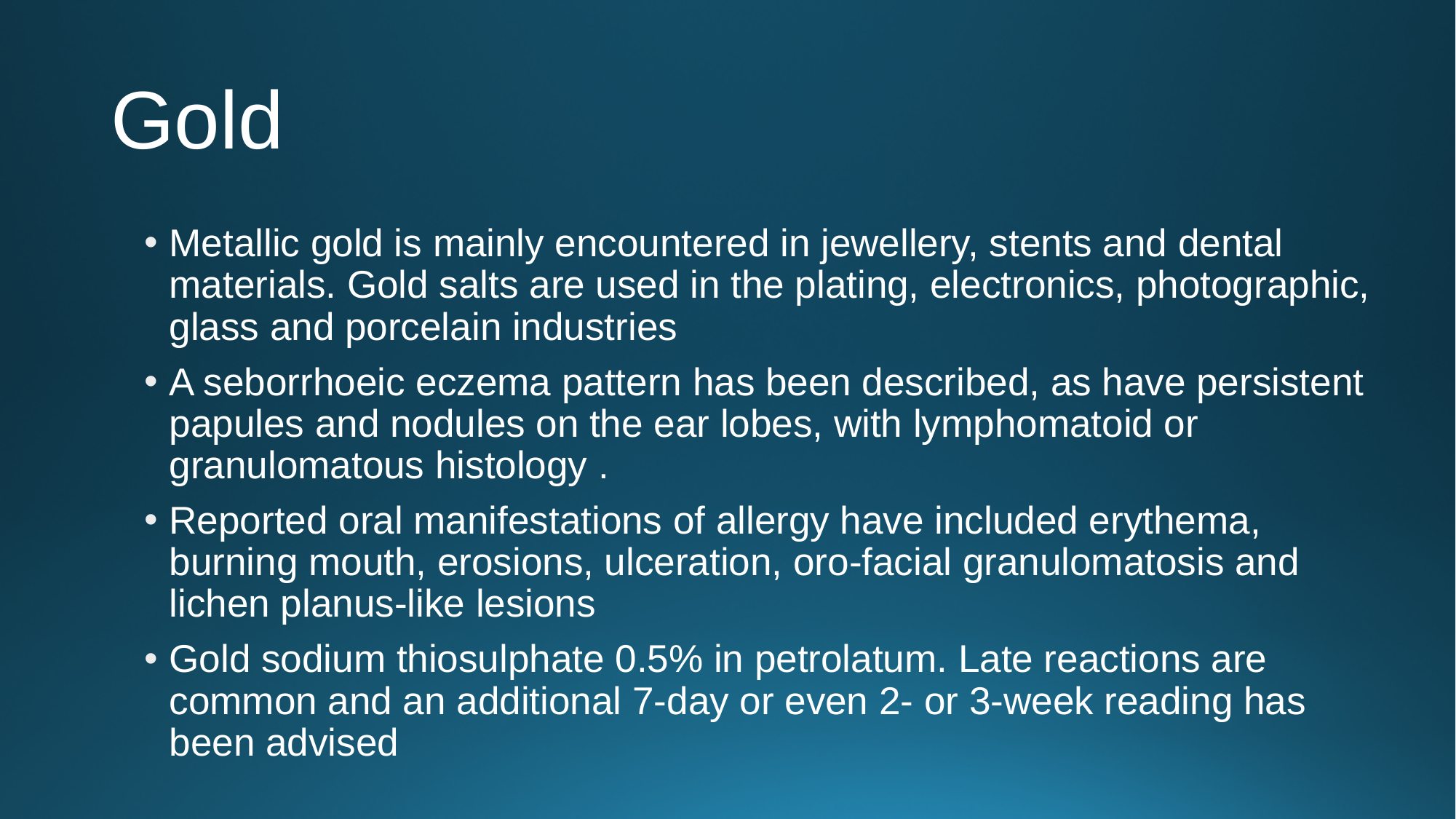

# Gold
Metallic gold is mainly encountered in jewellery, stents and dental materials. Gold salts are used in the plating, electronics, photographic, glass and porcelain industries
A seborrhoeic eczema pattern has been described, as have persistent papules and nodules on the ear lobes, with lymphomatoid or granulomatous histology .
Reported oral manifestations of allergy have included erythema, burning mouth, erosions, ulceration, oro‐facial granulomatosis and lichen planus‐like lesions
Gold sodium thiosulphate 0.5% in petrolatum. Late reactions are common and an additional 7‐day or even 2‐ or 3‐week reading has been advised